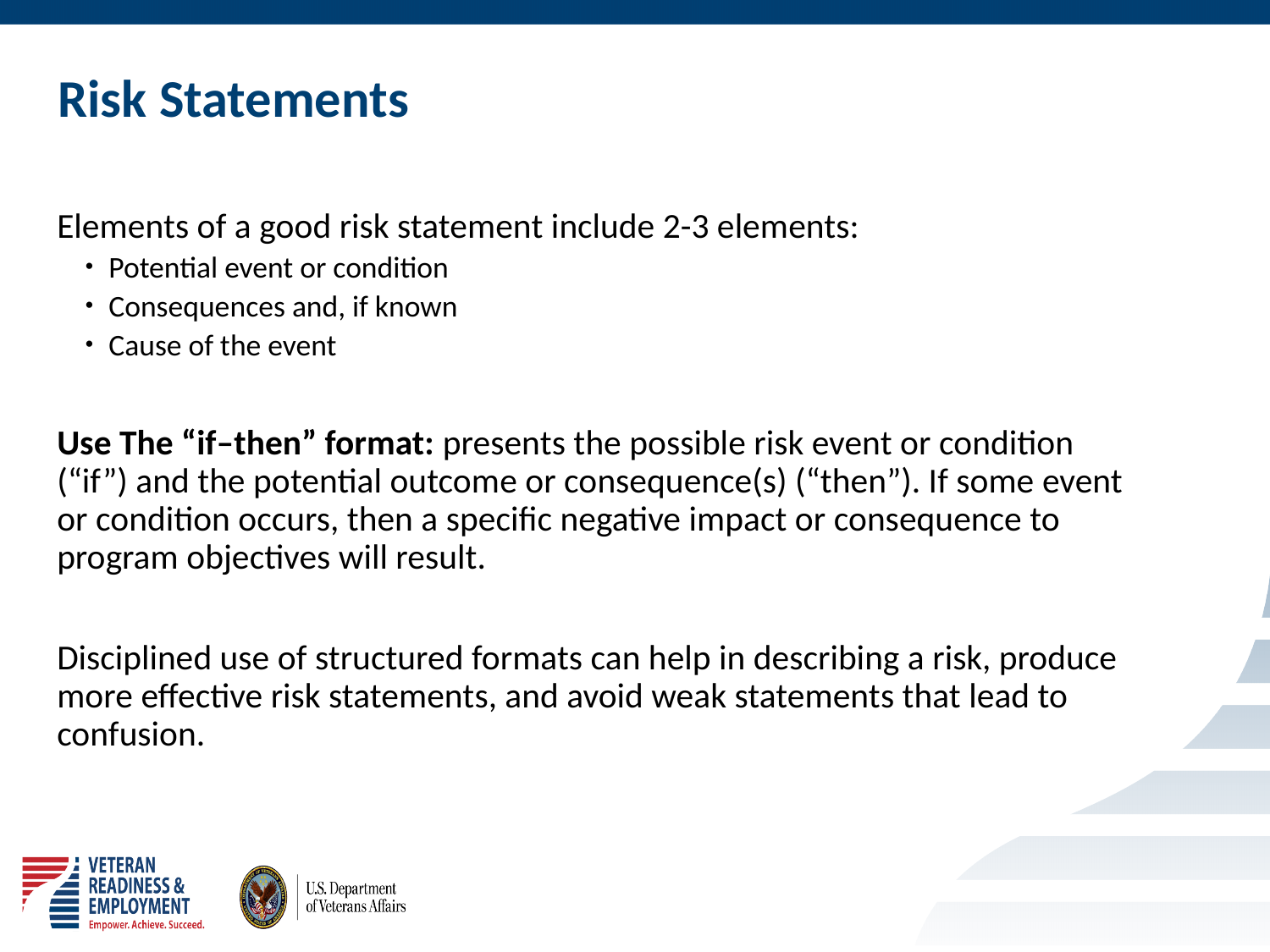

# Risk Statements
Elements of a good risk statement include 2-3 elements:
	Potential event or condition
	Consequences and, if known
	Cause of the event

Use The “if–then” format: presents the possible risk event or condition (“if”) and the potential outcome or consequence(s) (“then”). If some event or condition occurs, then a specific negative impact or consequence to program objectives will result.

Disciplined use of structured formats can help in describing a risk, produce more effective risk statements, and avoid weak statements that lead to confusion.

18